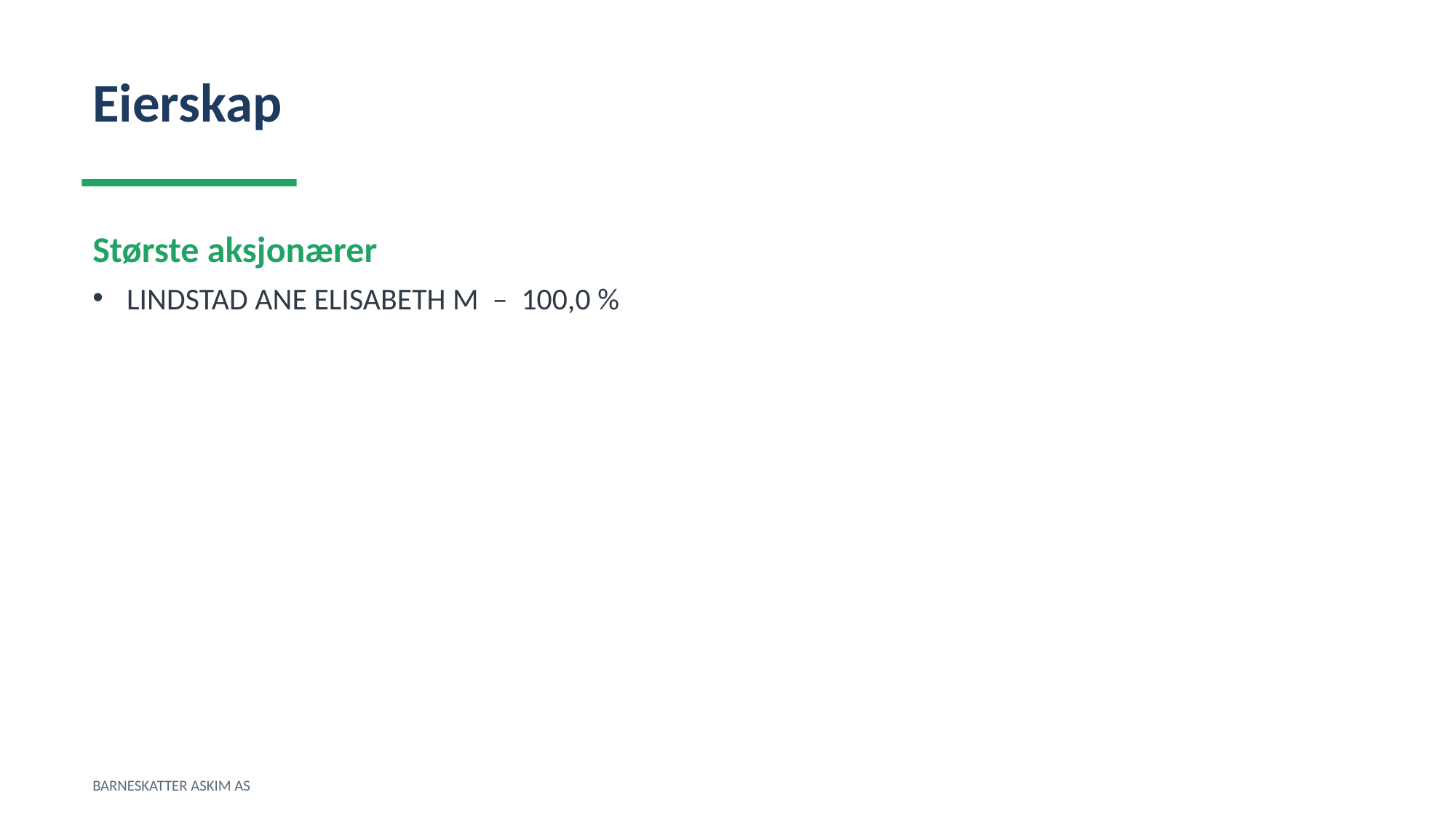

Eierskap

Største aksjonærer
LINDSTAD ANE ELISABETH M  –  100,0 %
BARNESKATTER ASKIM AS